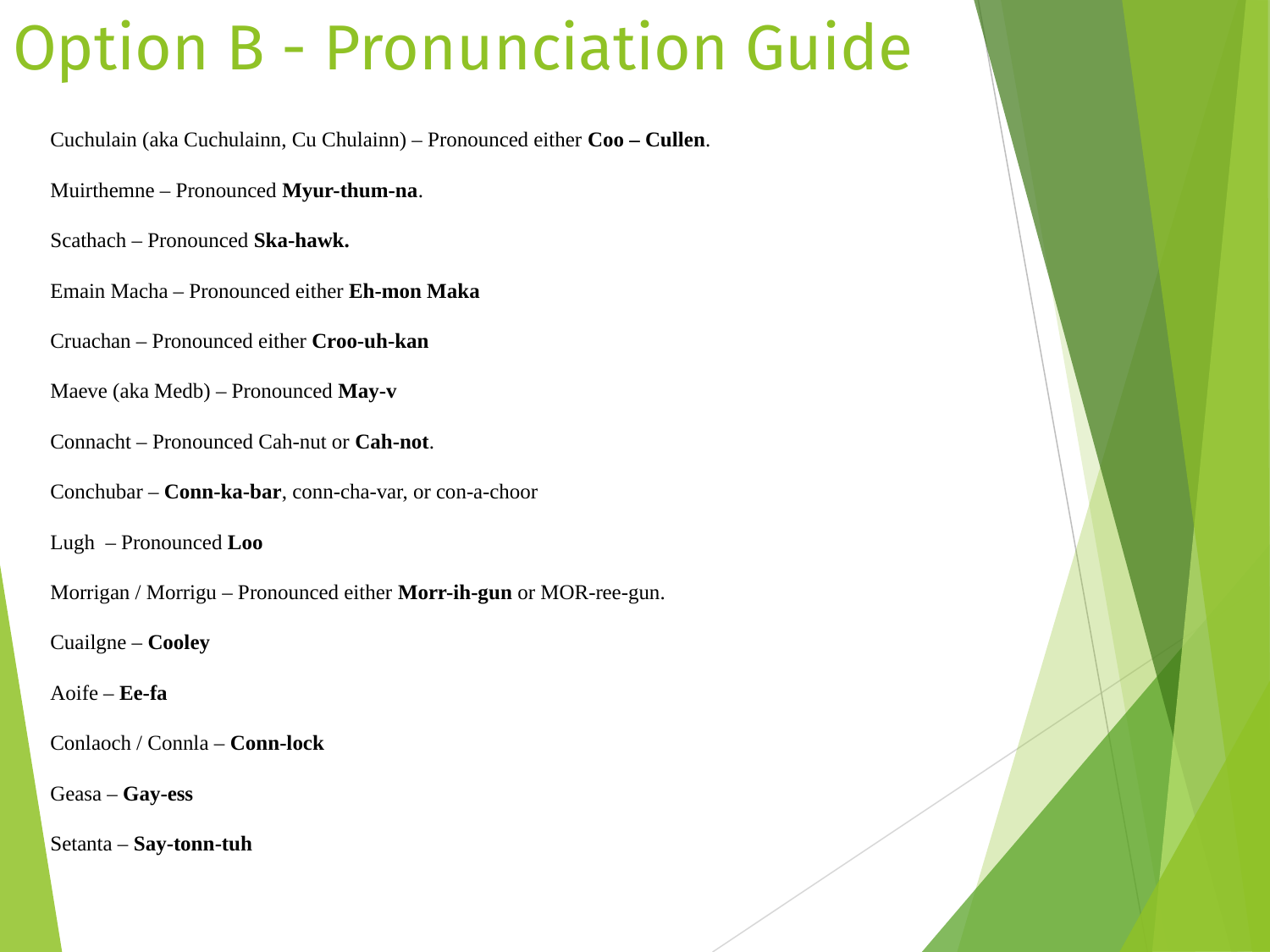

# Option B - Pronunciation Guide
Cuchulain (aka Cuchulainn, Cu Chulainn) – Pronounced either Coo – Cullen.
Muirthemne – Pronounced Myur-thum-na.
Scathach – Pronounced Ska-hawk.
Emain Macha – Pronounced either Eh-mon Maka
Cruachan – Pronounced either Croo-uh-kan
Maeve (aka Medb) – Pronounced May-v
Connacht – Pronounced Cah-nut or Cah-not.
Conchubar – Conn-ka-bar, conn-cha-var, or con-a-choor
Lugh  – Pronounced Loo
Morrigan / Morrigu – Pronounced either Morr-ih-gun or MOR-ree-gun.
Cuailgne – Cooley
Aoife – Ee-fa
Conlaoch / Connla – Conn-lock
Geasa – Gay-ess
Setanta – Say-tonn-tuh